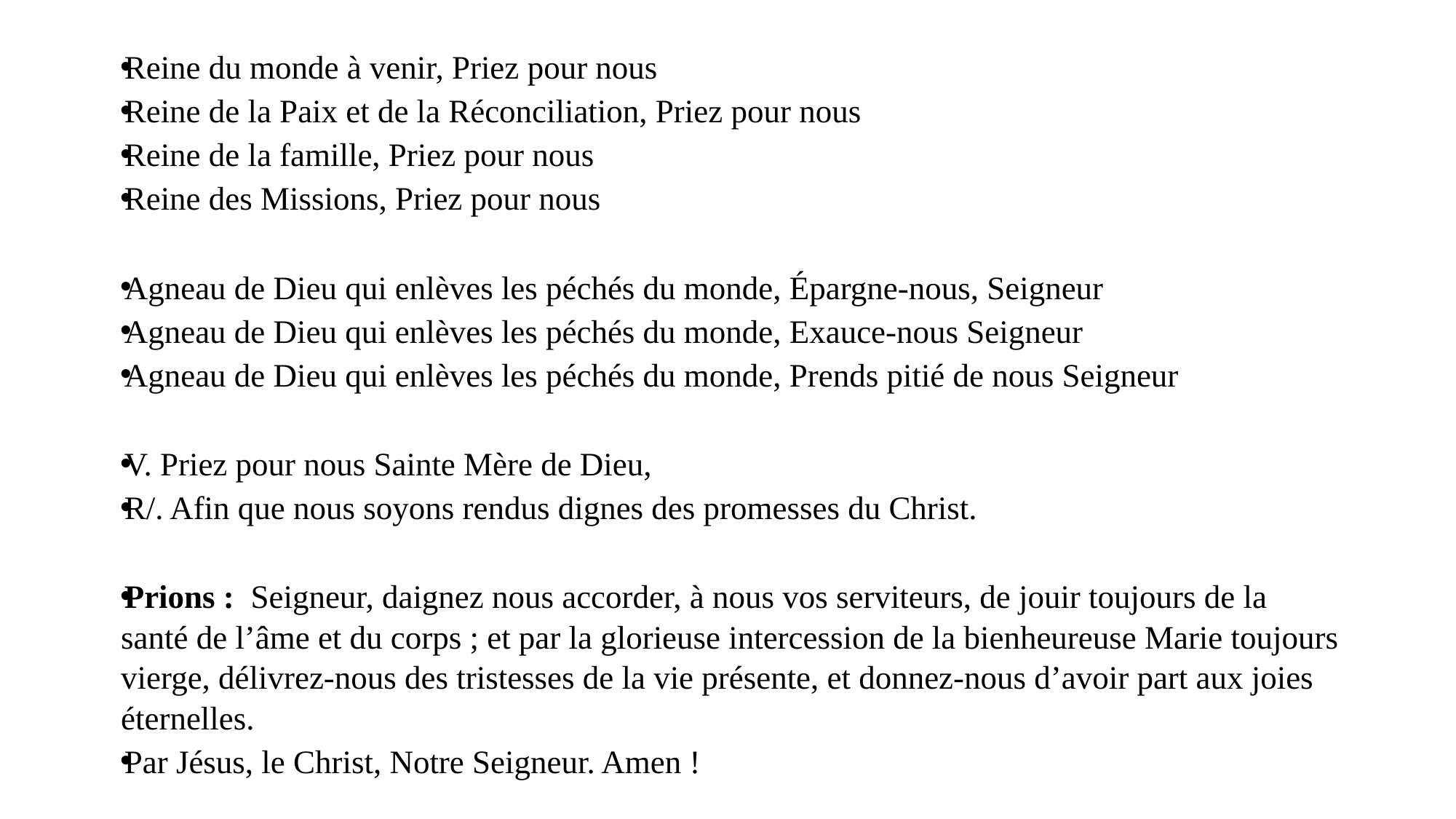

Reine du monde à venir, Priez pour nous
Reine de la Paix et de la Réconciliation, Priez pour nous
Reine de la famille, Priez pour nous
Reine des Missions, Priez pour nous

Agneau de Dieu qui enlèves les péchés du monde, Épargne-nous, Seigneur
Agneau de Dieu qui enlèves les péchés du monde, Exauce-nous Seigneur
Agneau de Dieu qui enlèves les péchés du monde, Prends pitié de nous Seigneur

V. Priez pour nous Sainte Mère de Dieu,
R/. Afin que nous soyons rendus dignes des promesses du Christ.

Prions :  Seigneur, daignez nous accorder, à nous vos serviteurs, de jouir toujours de la santé de l’âme et du corps ; et par la glorieuse intercession de la bienheureuse Marie toujours vierge, délivrez-nous des tristesses de la vie présente, et donnez-nous d’avoir part aux joies éternelles.
Par Jésus, le Christ, Notre Seigneur. Amen !